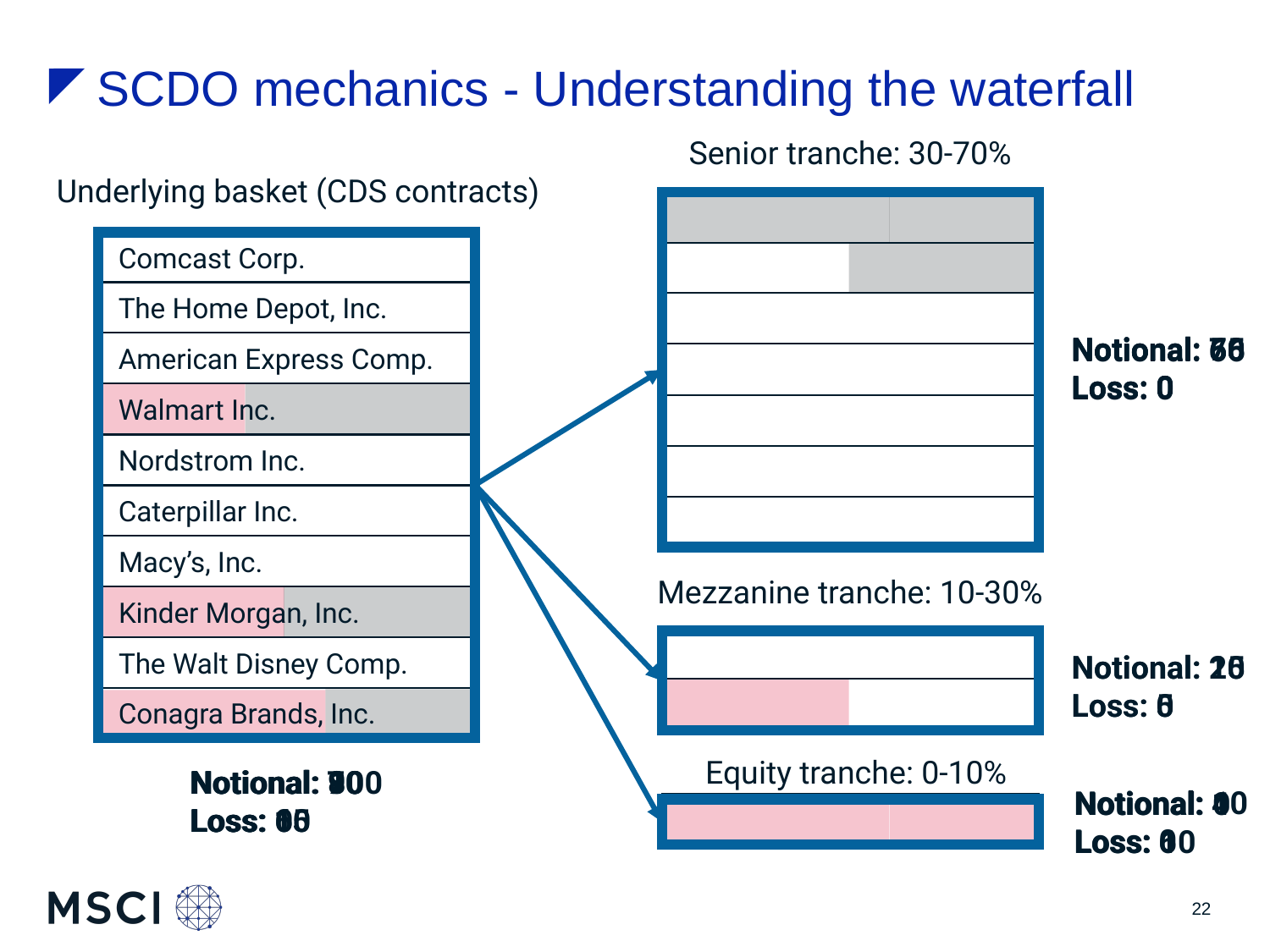

# SCDO mechanics - Understanding the waterfall
Senior tranche: 30-70%
Underlying basket (CDS contracts)

Comcast Corp.

The Home Depot, Inc.

Notional: 70
Loss: 0
Notional: 55
Loss: 0
Notional: 60
Loss: 0
Notional: 66
Loss: 0

American Express Comp.

Walmart Inc.

Nordstrom Inc.

Caterpillar Inc.

Macy’s, Inc.
Mezzanine tranche: 10-30%

Kinder Morgan, Inc.

Notional: 15
Loss: 5
Notional: 20
Loss: 0
The Walt Disney Comp.

Conagra Brands, Inc.
Equity tranche: 0-10%
Notional: 70
Loss: 15
Notional: 90
Loss: 6
Notional: 100
Loss: 0
Notional: 80
Loss: 10
Notional: 10
Loss: 0
Notional: 4
Loss: 6
Notional: 0
Loss: 10

22